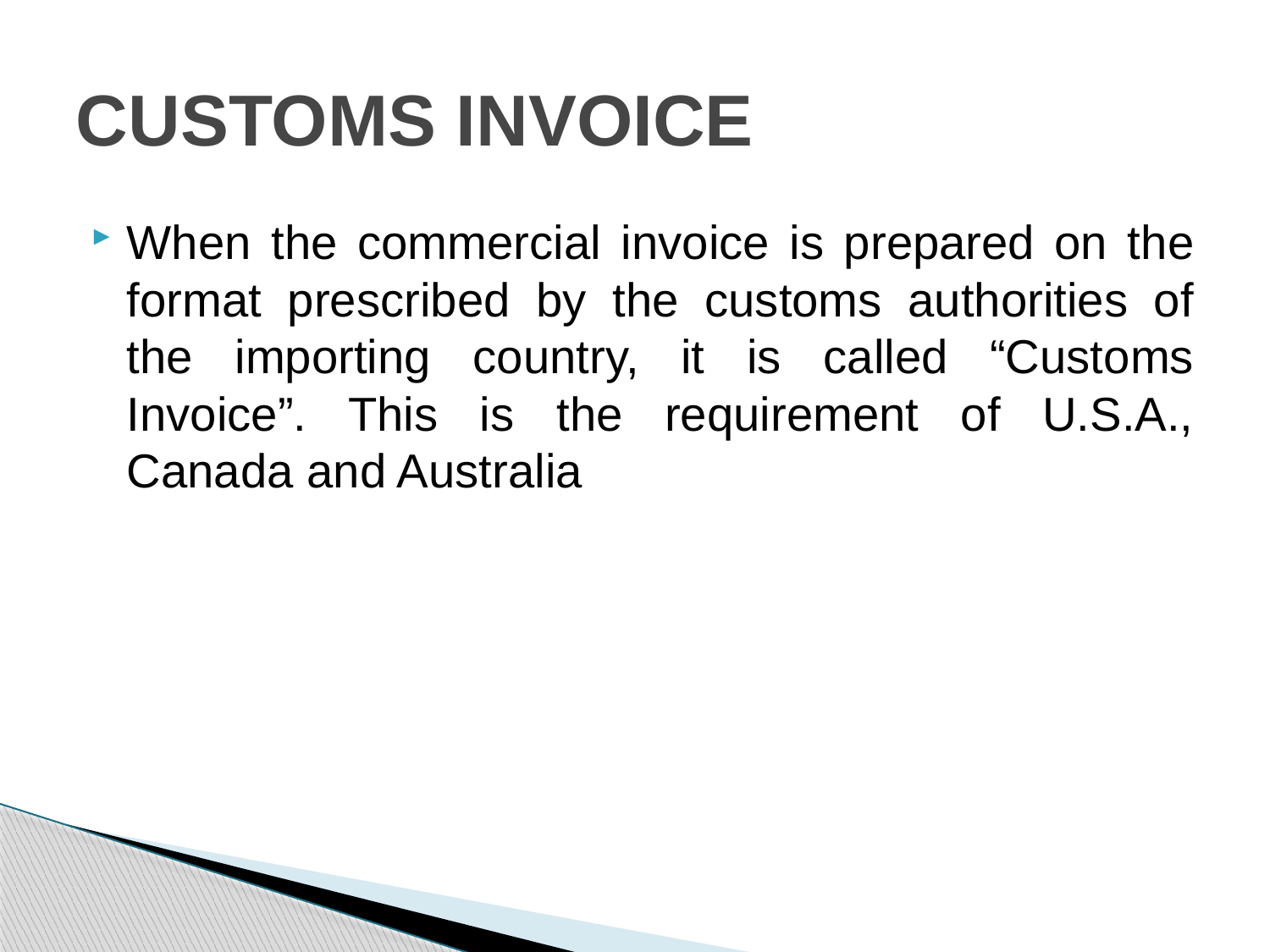

# CUSTOMS INVOICE
When the commercial invoice is prepared on the format prescribed by the customs authorities of the importing country, it is called “Customs Invoice”. This is the requirement of U.S.A., Canada and Australia